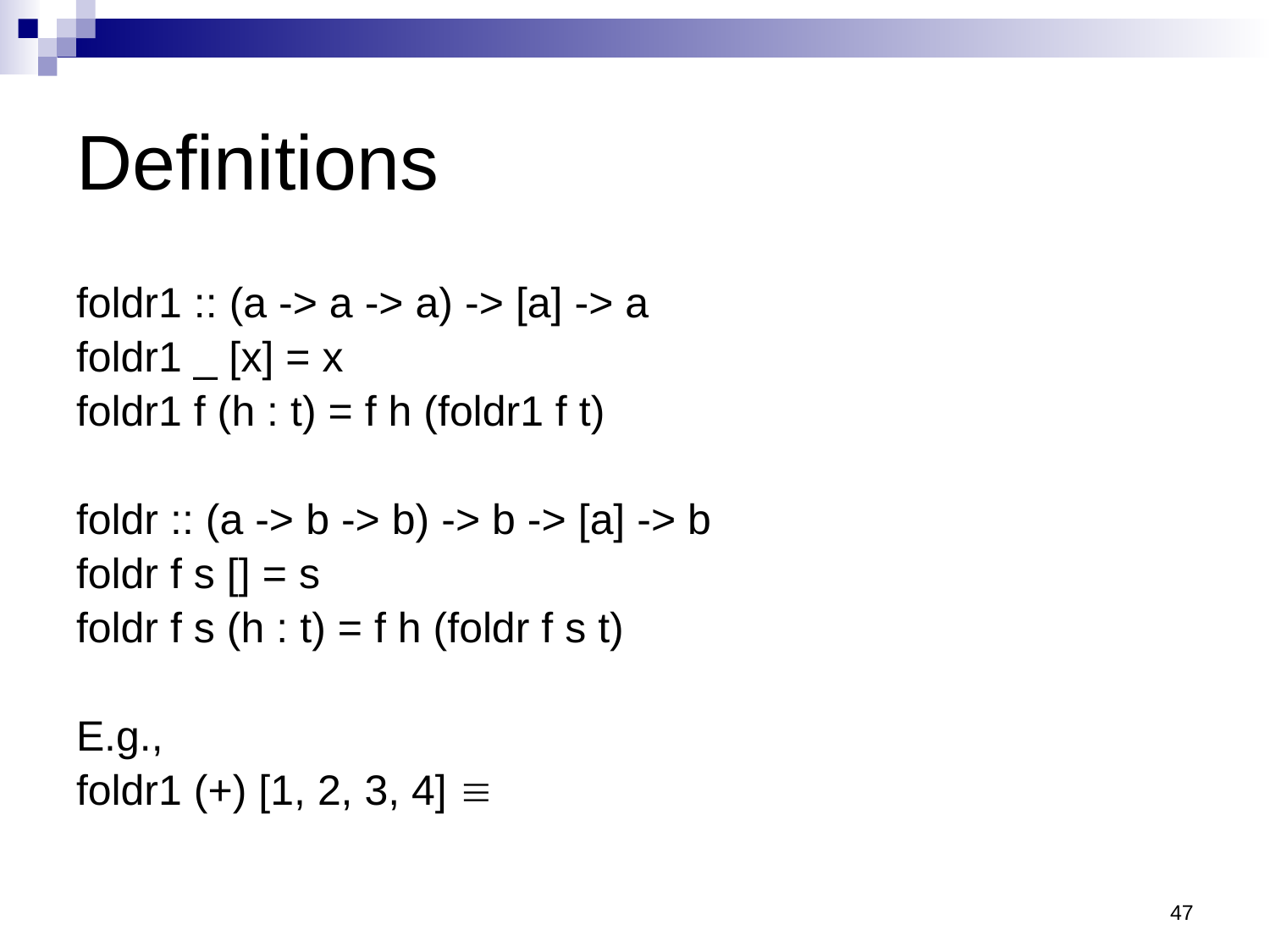

# Definitions
foldr1 :: (a -> a -> a) -> [a] -> a
foldr1 _ [x] = x
foldr1 f (h : t) = f h (foldr1 f t)

foldr :: (a -> b -> b) -> b -> [a] -> b
foldr f s [] = s
foldr f s (h : t) = f h (foldr f s t)

E.g.,
foldr1 (+) [1, 2, 3, 4] ≡
47